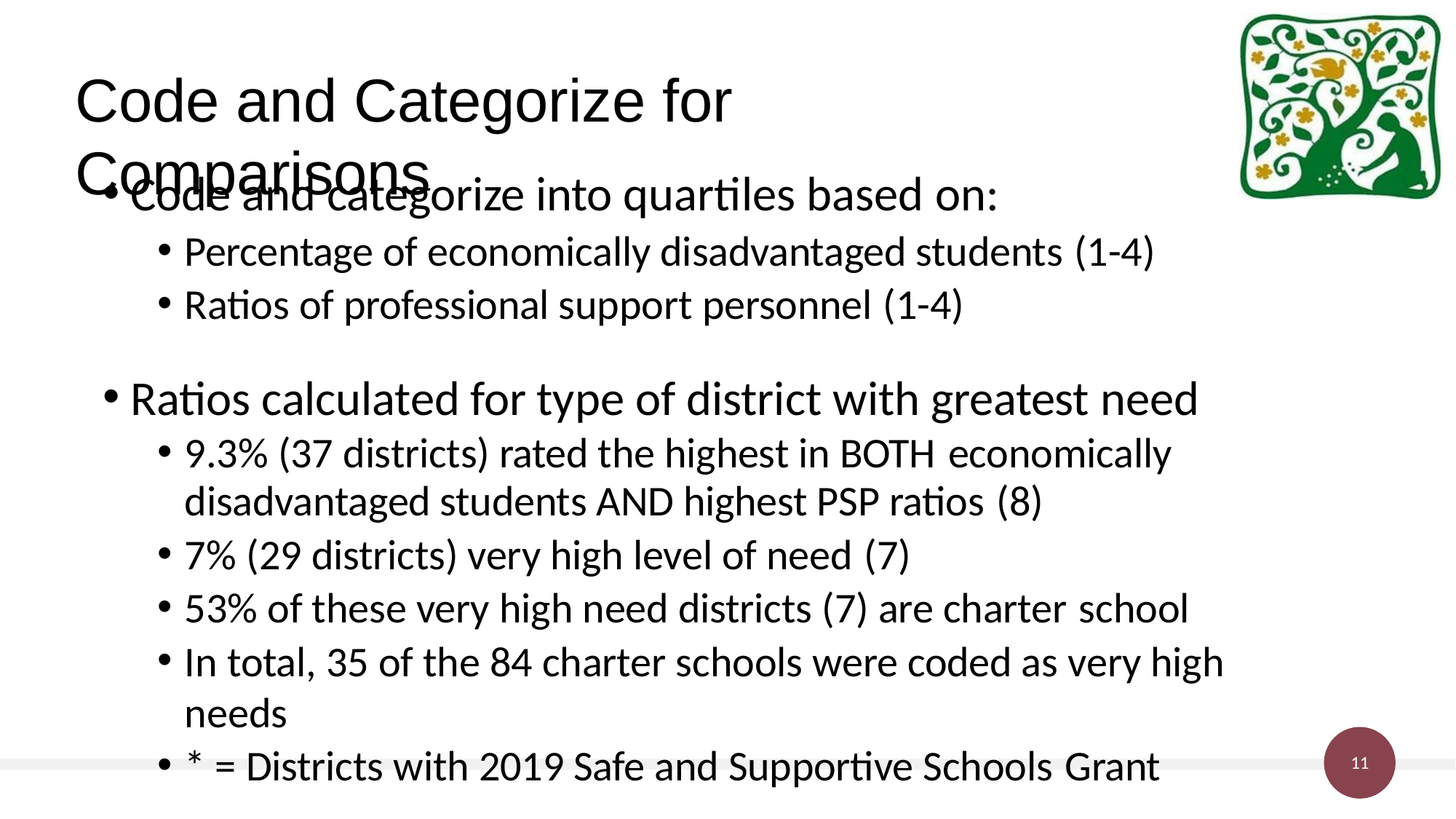

# Code and Categorize for Comparisons
Code and categorize into quartiles based on:
Percentage of economically disadvantaged students (1-4)
Ratios of professional support personnel (1-4)
Ratios calculated for type of district with greatest need
9.3% (37 districts) rated the highest in BOTH economically
disadvantaged students AND highest PSP ratios (8)
7% (29 districts) very high level of need (7)
53% of these very high need districts (7) are charter school
In total, 35 of the 84 charter schools were coded as very high needs
* = Districts with 2019 Safe and Supportive Schools Grant
11